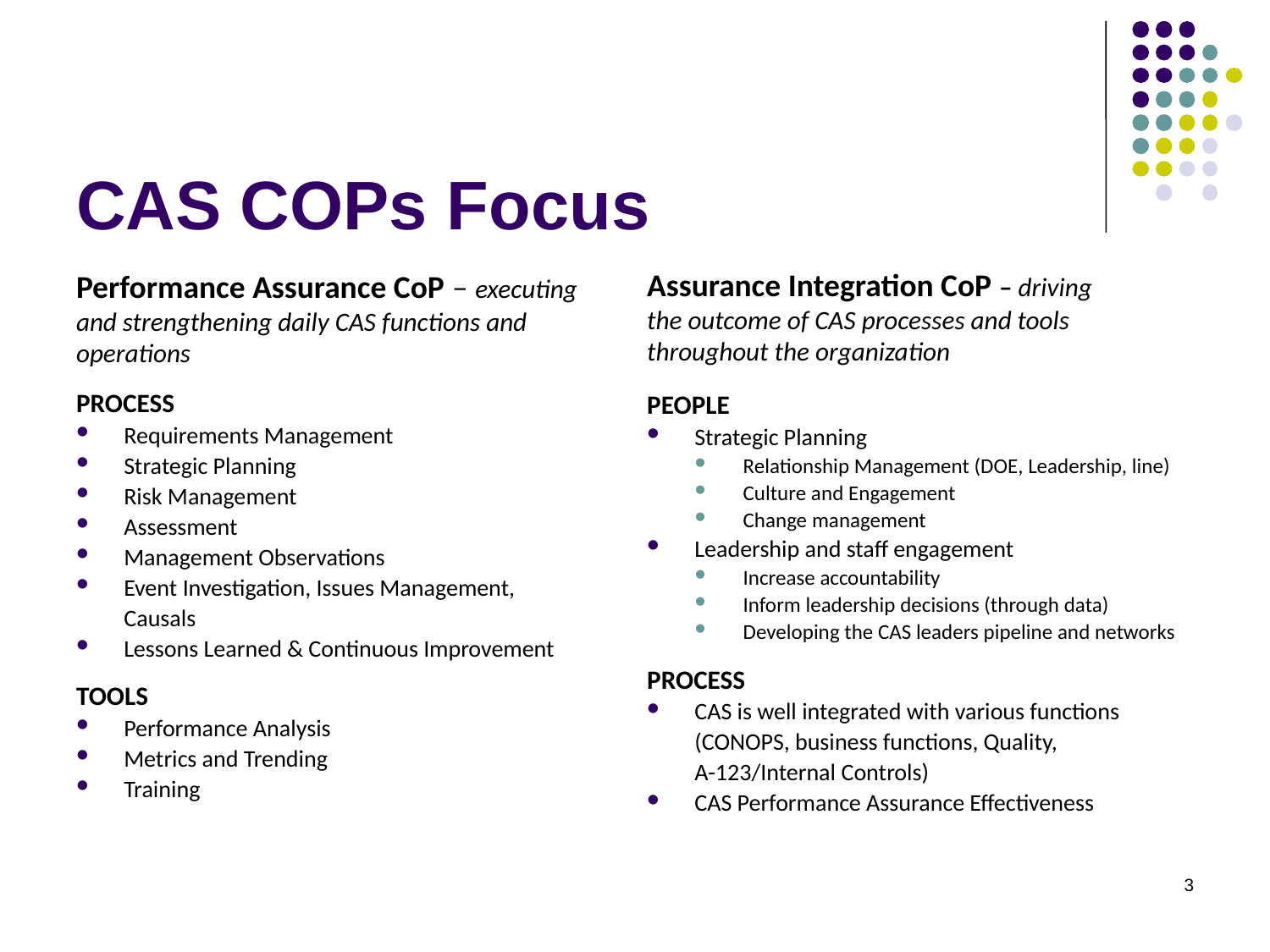

# CAS COPs Focus
Assurance Integration CoP – driving
the outcome of CAS processes and tools throughout the organization

PEOPLE
Strategic Planning
Relationship Management (DOE, Leadership, line)
Culture and Engagement
Change management
Leadership and staff engagement
Increase accountability
Inform leadership decisions (through data)
Developing the CAS leaders pipeline and networks

PROCESS
CAS is well integrated with various functions (CONOPS, business functions, Quality, A-123/Internal Controls)
CAS Performance Assurance Effectiveness
Performance Assurance CoP – executing and strengthening daily CAS functions and operations

PROCESS
Requirements Management
Strategic Planning
Risk Management
Assessment
Management Observations
Event Investigation, Issues Management, Causals
Lessons Learned & Continuous Improvement

TOOLS
Performance Analysis
Metrics and Trending
Training

3